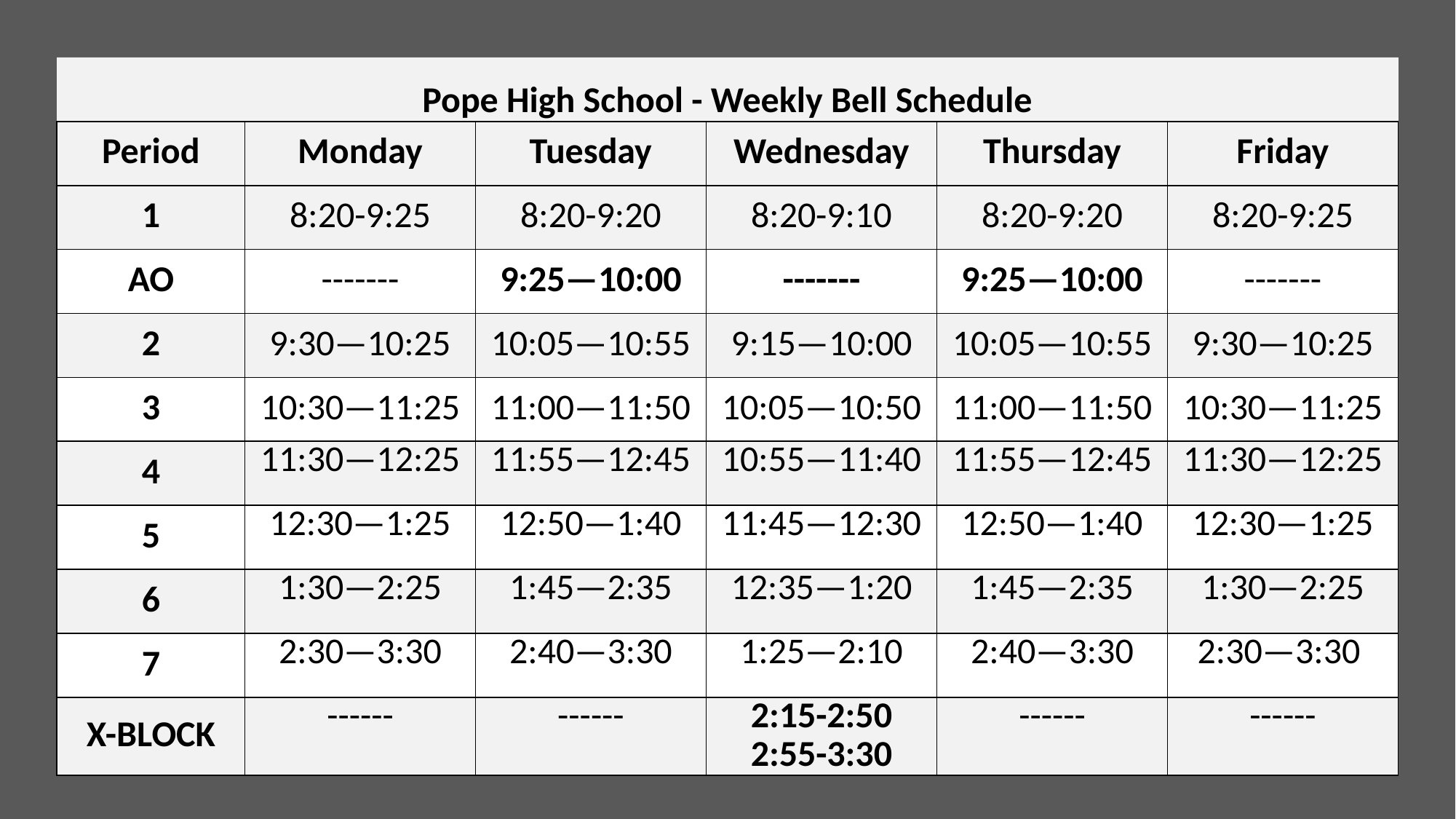

| Pope High School - Weekly Bell Schedule |  |  |  |  |  |
| --- | --- | --- | --- | --- | --- |
| Period | Monday | Tuesday | Wednesday | Thursday | Friday |
| 1 | 8:20-9:25 | 8:20-9:20 | 8:20-9:10 | 8:20-9:20 | 8:20-9:25 |
| AO | ------- | 9:25—10:00 | ------- | 9:25—10:00 | ------- |
| 2 | 9:30—10:25 | 10:05—10:55 | 9:15—10:00 | 10:05—10:55 | 9:30—10:25 |
| 3 | 10:30—11:25 | 11:00—11:50 | 10:05—10:50 | 11:00—11:50 | 10:30—11:25 |
| 4 | 11:30—12:25 | 11:55—12:45 | 10:55—11:40 | 11:55—12:45 | 11:30—12:25 |
| 5 | 12:30—1:25 | 12:50—1:40 | 11:45—12:30 | 12:50—1:40 | 12:30—1:25 |
| 6 | 1:30—2:25 | 1:45—2:35 | 12:35—1:20 | 1:45—2:35 | 1:30—2:25 |
| 7 | 2:30—3:30 | 2:40—3:30 | 1:25—2:10 | 2:40—3:30 | 2:30—3:30 |
| X-BLOCK | ------ | ------ | 2:15-2:50 2:55-3:30 | ------ | ------ |